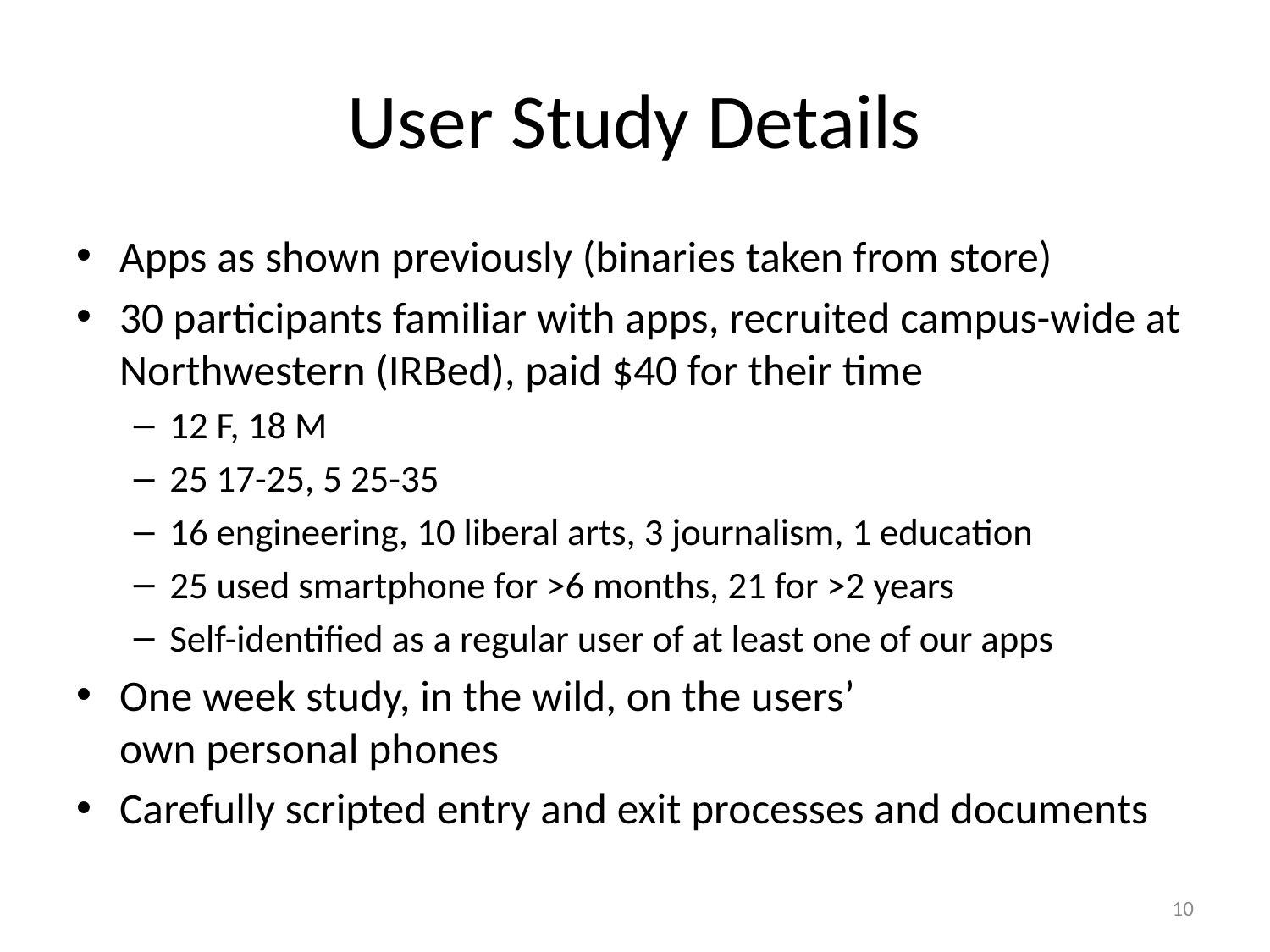

# User Study Details
Apps as shown previously (binaries taken from store)
30 participants familiar with apps, recruited campus-wide at Northwestern (IRBed), paid $40 for their time
12 F, 18 M
25 17-25, 5 25-35
16 engineering, 10 liberal arts, 3 journalism, 1 education
25 used smartphone for >6 months, 21 for >2 years
Self-identified as a regular user of at least one of our apps
One week study, in the wild, on the users’
own personal phones
Carefully scripted entry and exit processes and documents

10